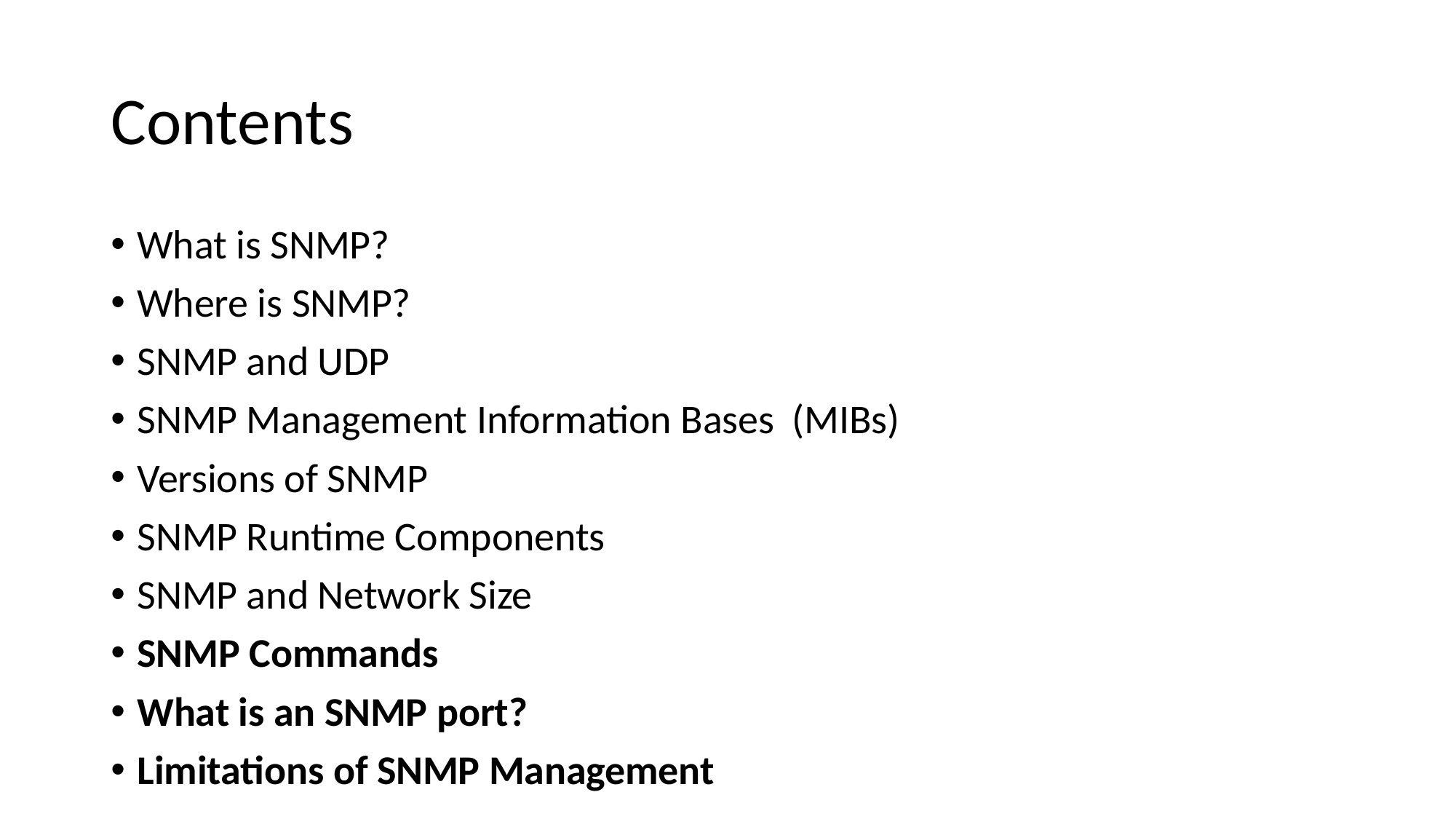

# Contents
What is SNMP?
Where is SNMP?
SNMP and UDP
SNMP Management Information Bases  (MIBs)
Versions of SNMP
SNMP Runtime Components
SNMP and Network Size
SNMP Commands
What is an SNMP port?
Limitations of SNMP Management